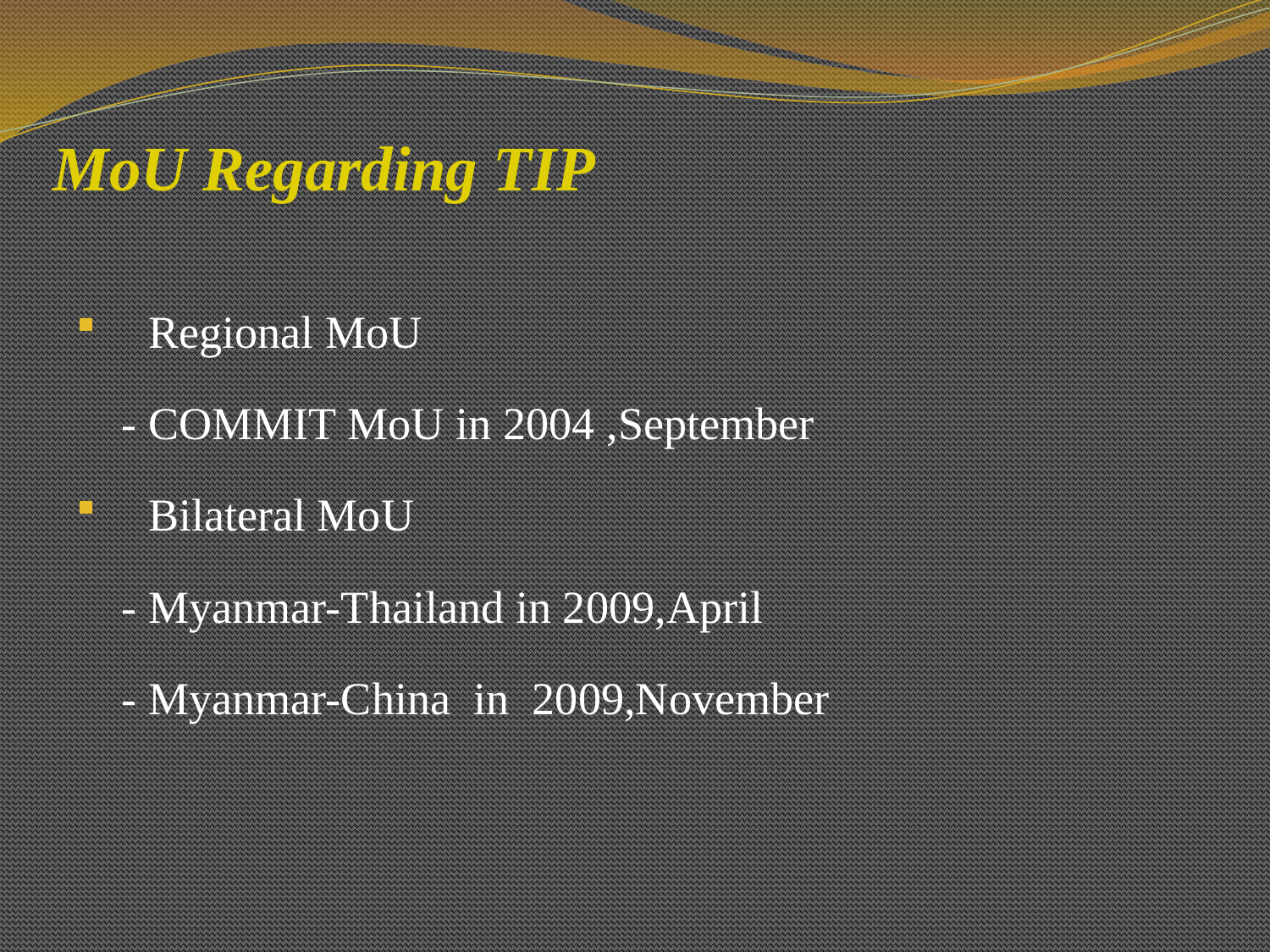

# MoU Regarding TIP
   Regional MoU
    - COMMIT MoU in 2004 ,September
   Bilateral MoU
    - Myanmar-Thailand in 2009,April
    - Myanmar-China  in  2009,November